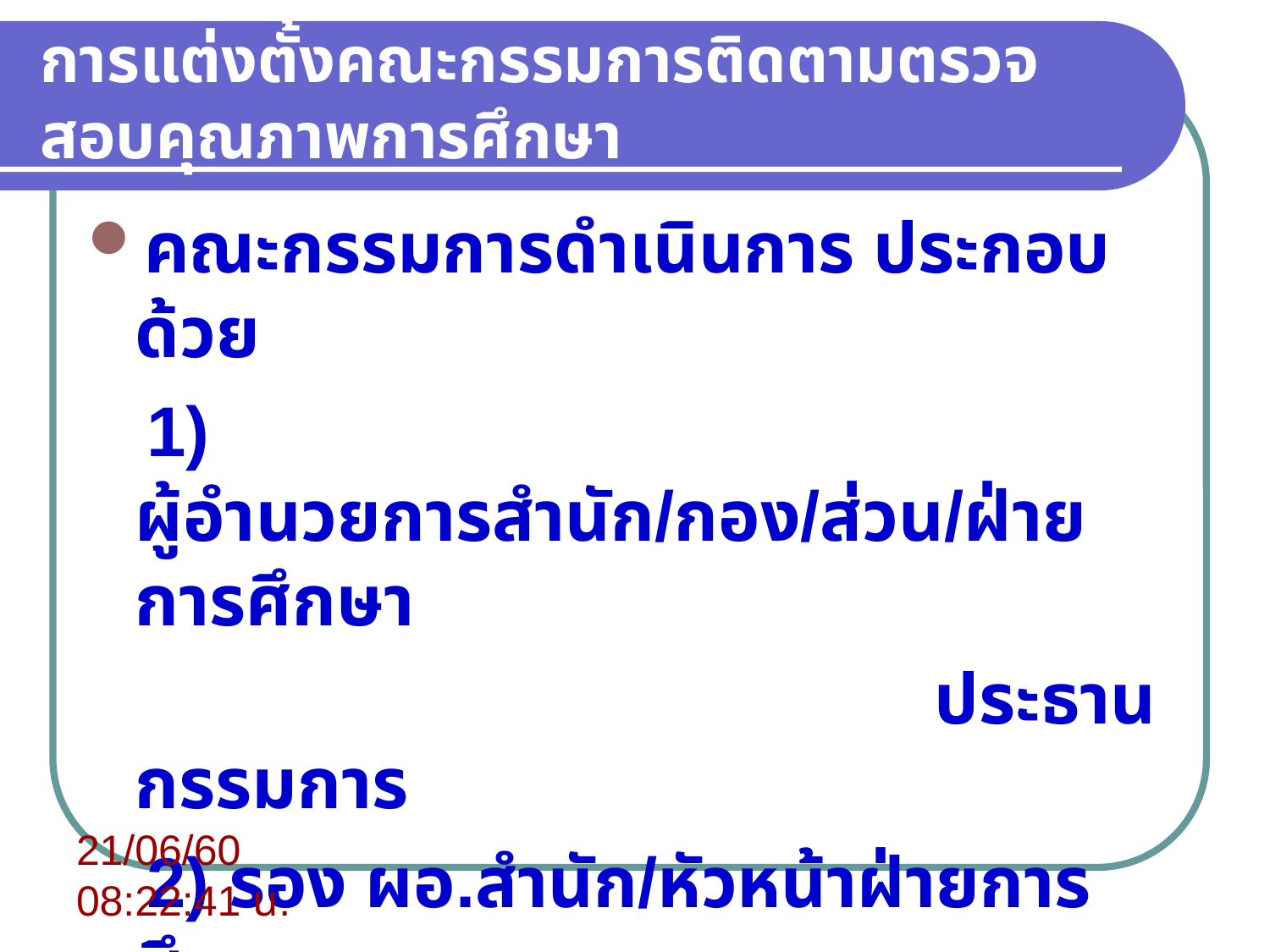

# การแต่งตั้งคณะกรรมการติดตามตรวจสอบคุณภาพการศึกษา
คณะกรรมการดำเนินการ ประกอบด้วย
   1) ผู้อำนวยการสำนัก/กอง/ส่วน/ฝ่ายการศึกษา
                                              ประธานกรรมการ
   2) รอง ผอ.สำนัก/หัวหน้าฝ่ายการศึกษา	กรรมการ
   3) ผู้บริหารสถานศึกษา			        กรรมการ
   4) ศึกษานิเทศก์/นักวิชาการศึกษา/ผู้ปฏิบัติหน้าที่ศึกษานิเทศก์	                  กรรมการ/เลขานุการ
21/06/60 08:22:41 น.